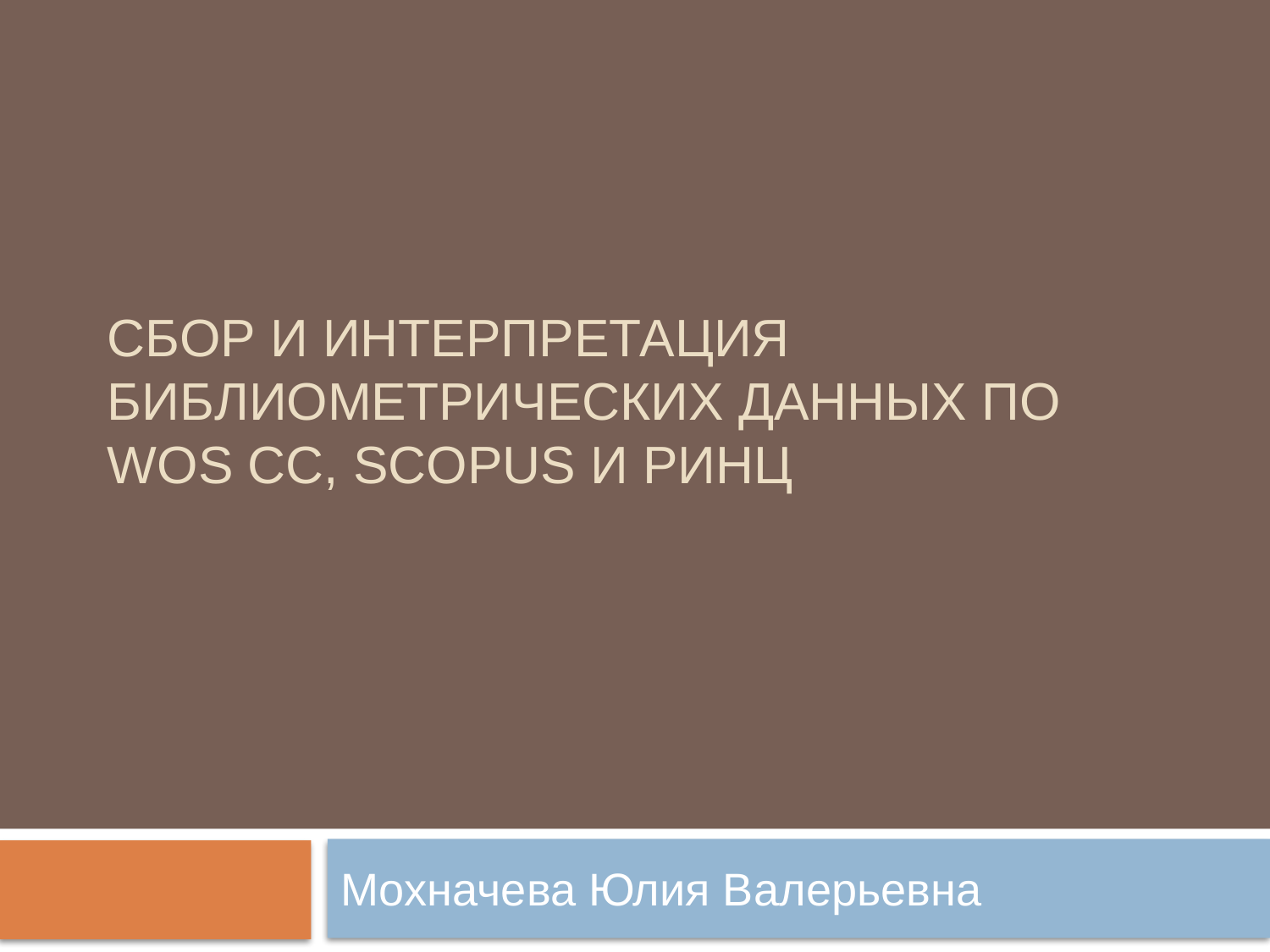

# СБОР И ИНТЕРПРЕТАЦИЯ БИБЛИОМЕТРИЧЕСКИХ ДАННЫХ ПО WOS CC, SCOPUS И РИНЦ
Мохначева Юлия Валерьевна